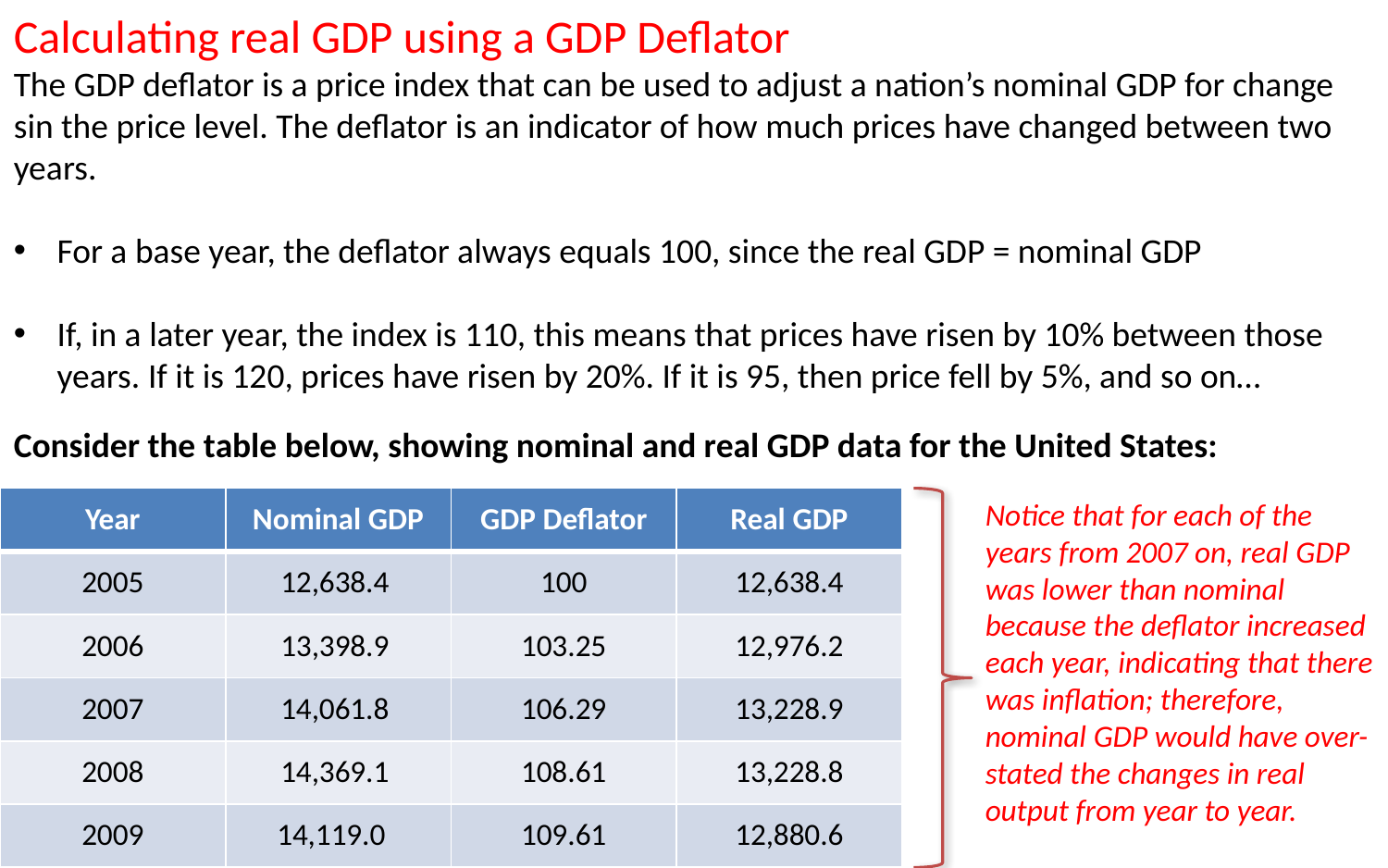

Calculating real GDP using a GDP Deflator
The GDP deflator is a price index that can be used to adjust a nation’s nominal GDP for change sin the price level. The deflator is an indicator of how much prices have changed between two years.

For a base year, the deflator always equals 100, since the real GDP = nominal GDP

If, in a later year, the index is 110, this means that prices have risen by 10% between those years. If it is 120, prices have risen by 20%. If it is 95, then price fell by 5%, and so on…

Consider the table below, showing nominal and real GDP data for the United States:
| Year | Nominal GDP | GDP Deflator | Real GDP |
| --- | --- | --- | --- |
| 2005 | 12,638.4 | 100 | 12,638.4 |
| 2006 | 13,398.9 | 103.25 | 12,976.2 |
| 2007 | 14,061.8 | 106.29 | 13,228.9 |
| 2008 | 14,369.1 | 108.61 | 13,228.8 |
| 2009 | 14,119.0 | 109.61 | 12,880.6 |

Notice that for each of the years from 2007 on, real GDP was lower than nominal because the deflator increased each year, indicating that there was inflation; therefore, nominal GDP would have over-stated the changes in real output from year to year.